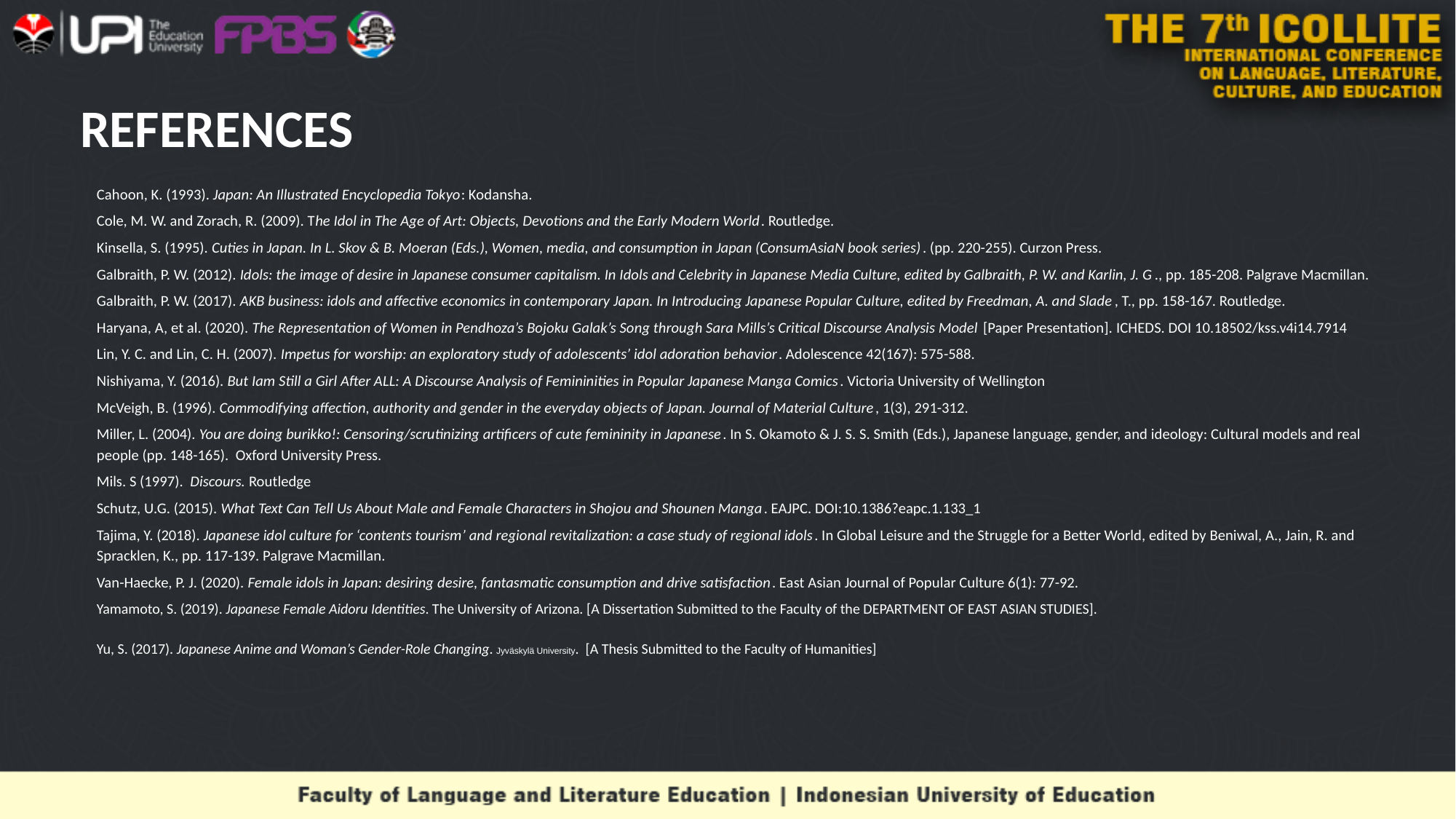

# REFERENCES
Cahoon, K. (1993). Japan: An Illustrated Encyclopedia Tokyo: Kodansha.
Cole, M. W. and Zorach, R. (2009). The Idol in The Age of Art: Objects, Devotions and the Early Modern World. Routledge.
Kinsella, S. (1995). Cuties in Japan. In L. Skov & B. Moeran (Eds.), Women, media, and consumption in Japan (ConsumAsiaN book series). (pp. 220-255). Curzon Press.
Galbraith, P. W. (2012). Idols: the image of desire in Japanese consumer capitalism. In Idols and Celebrity in Japanese Media Culture, edited by Galbraith, P. W. and Karlin, J. G., pp. 185-208. Palgrave Macmillan.
Galbraith, P. W. (2017). AKB business: idols and affective economics in contemporary Japan. In Introducing Japanese Popular Culture, edited by Freedman, A. and Slade, T., pp. 158-167. Routledge.
Haryana, A, et al. (2020). The Representation of Women in Pendhoza’s Bojoku Galak’s Song through Sara Mills’s Critical Discourse Analysis Model [Paper Presentation]. ICHEDS. DOI 10.18502/kss.v4i14.7914
Lin, Y. C. and Lin, C. H. (2007). Impetus for worship: an exploratory study of adolescents’ idol adoration behavior. Adolescence 42(167): 575-588.
Nishiyama, Y. (2016). But Iam Still a Girl After ALL: A Discourse Analysis of Femininities in Popular Japanese Manga Comics. Victoria University of Wellington
McVeigh, B. (1996). Commodifying affection, authority and gender in the everyday objects of Japan. Journal of Material Culture, 1(3), 291-312.
Miller, L. (2004). You are doing burikko!: Censoring/scrutinizing artificers of cute femininity in Japanese. In S. Okamoto & J. S. S. Smith (Eds.), Japanese language, gender, and ideology: Cultural models and real people (pp. 148-165).  Oxford University Press.
Mils. S (1997).  Discours. Routledge
Schutz, U.G. (2015). What Text Can Tell Us About Male and Female Characters in Shojou and Shounen Manga. EAJPC. DOI:10.1386?eapc.1.133_1
Tajima, Y. (2018). Japanese idol culture for ‘contents tourism’ and regional revitalization: a case study of regional idols. In Global Leisure and the Struggle for a Better World, edited by Beniwal, A., Jain, R. and Spracklen, K., pp. 117-139. Palgrave Macmillan.
Van-Haecke, P. J. (2020). Female idols in Japan: desiring desire, fantasmatic consumption and drive satisfaction. East Asian Journal of Popular Culture 6(1): 77-92.
Yamamoto, S. (2019). Japanese Female Aidoru Identities. The University of Arizona. [A Dissertation Submitted to the Faculty of the DEPARTMENT OF EAST ASIAN STUDIES].

Yu, S. (2017). Japanese Anime and Woman’s Gender-Role Changing. Jyväskylä University.  [A Thesis Submitted to the Faculty of Humanities]